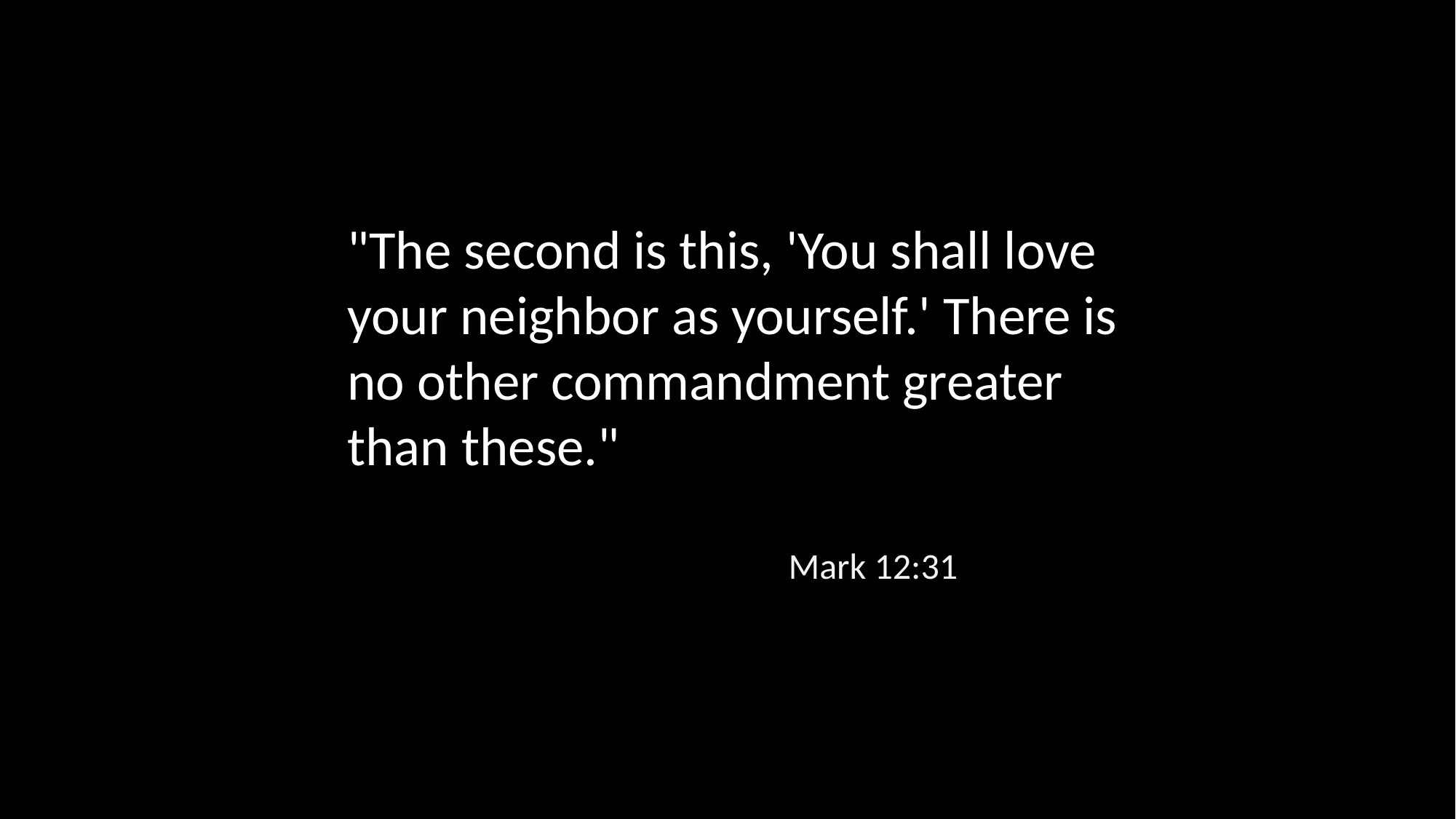

"The second is this, 'You shall love your neighbor as yourself.' There is no other commandment greater than these."
Mark 12:31